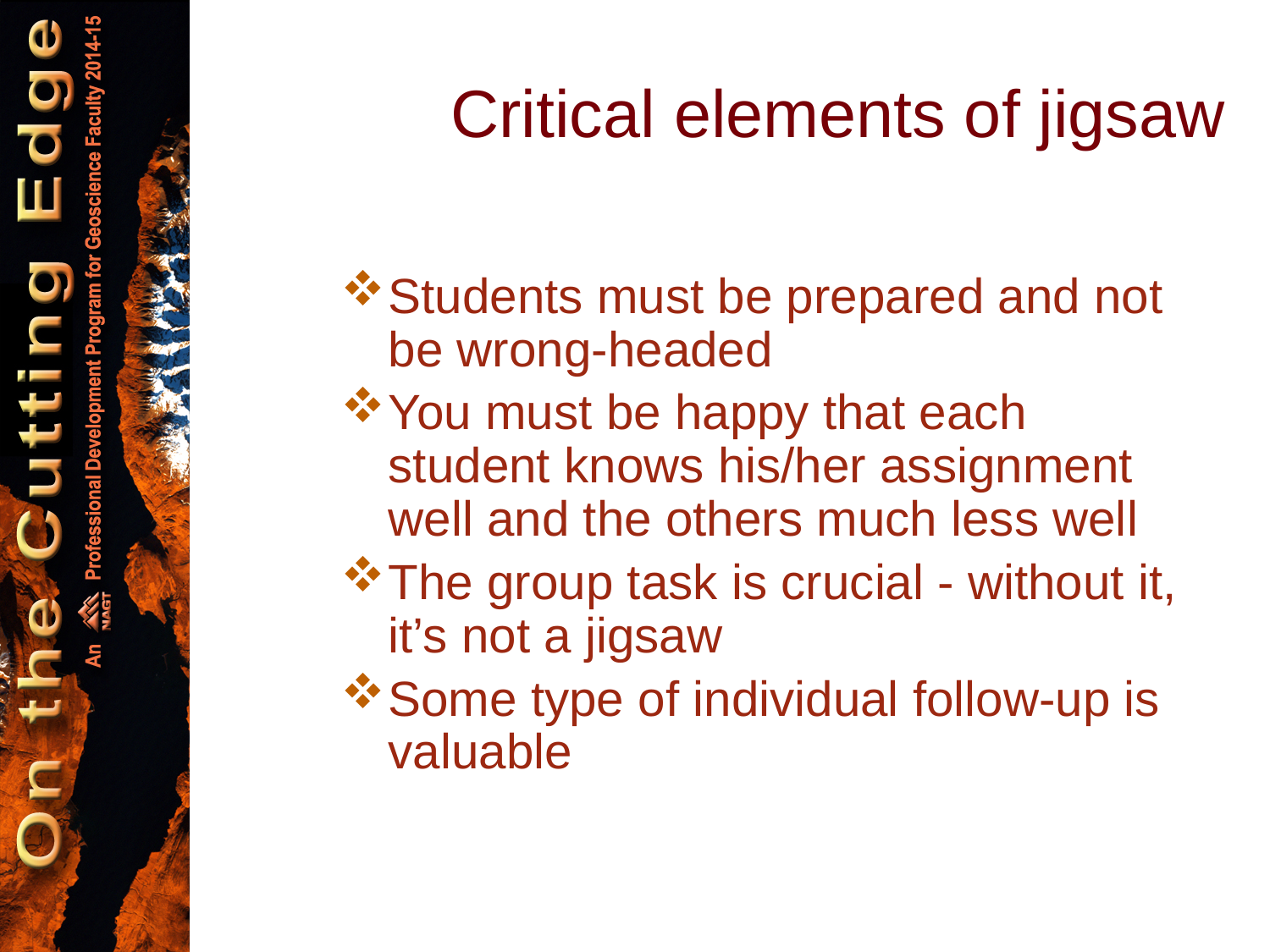

# Critical elements of jigsaw
Students must be prepared and not be wrong-headed
You must be happy that each student knows his/her assignment well and the others much less well
The group task is crucial - without it, it’s not a jigsaw
Some type of individual follow-up is valuable